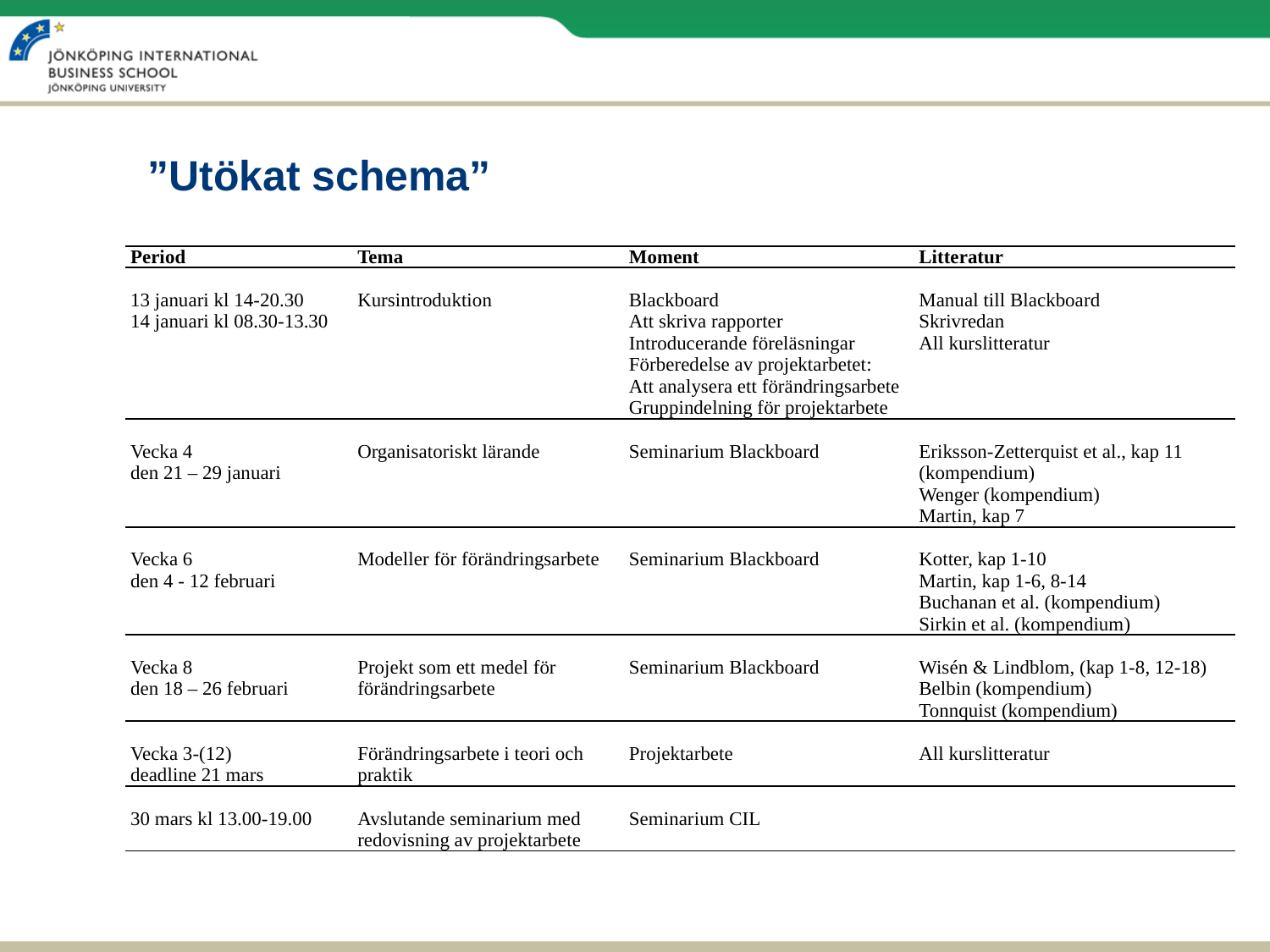

# ”Utökat schema”
| Period | Tema | Moment | Litteratur |
| --- | --- | --- | --- |
| 13 januari kl 14-20.30 14 januari kl 08.30-13.30 | Kursintroduktion | Blackboard Att skriva rapporter Introducerande föreläsningar Förberedelse av projektarbetet: Att analysera ett förändringsarbete Gruppindelning för projektarbete | Manual till Blackboard Skrivredan All kurslitteratur |
| Vecka 4 den 21 – 29 januari | Organisatoriskt lärande | Seminarium Blackboard | Eriksson-Zetterquist et al., kap 11 (kompendium) Wenger (kompendium) Martin, kap 7 |
| Vecka 6 den 4 - 12 februari | Modeller för förändringsarbete | Seminarium Blackboard | Kotter, kap 1-10 Martin, kap 1-6, 8-14 Buchanan et al. (kompendium) Sirkin et al. (kompendium) |
| Vecka 8 den 18 – 26 februari | Projekt som ett medel för förändringsarbete | Seminarium Blackboard | Wisén & Lindblom, (kap 1-8, 12-18) Belbin (kompendium) Tonnquist (kompendium) |
| Vecka 3-(12) deadline 21 mars | Förändringsarbete i teori och praktik | Projektarbete | All kurslitteratur |
| 30 mars kl 13.00-19.00 | Avslutande seminarium med redovisning av projektarbete | Seminarium CIL |  |